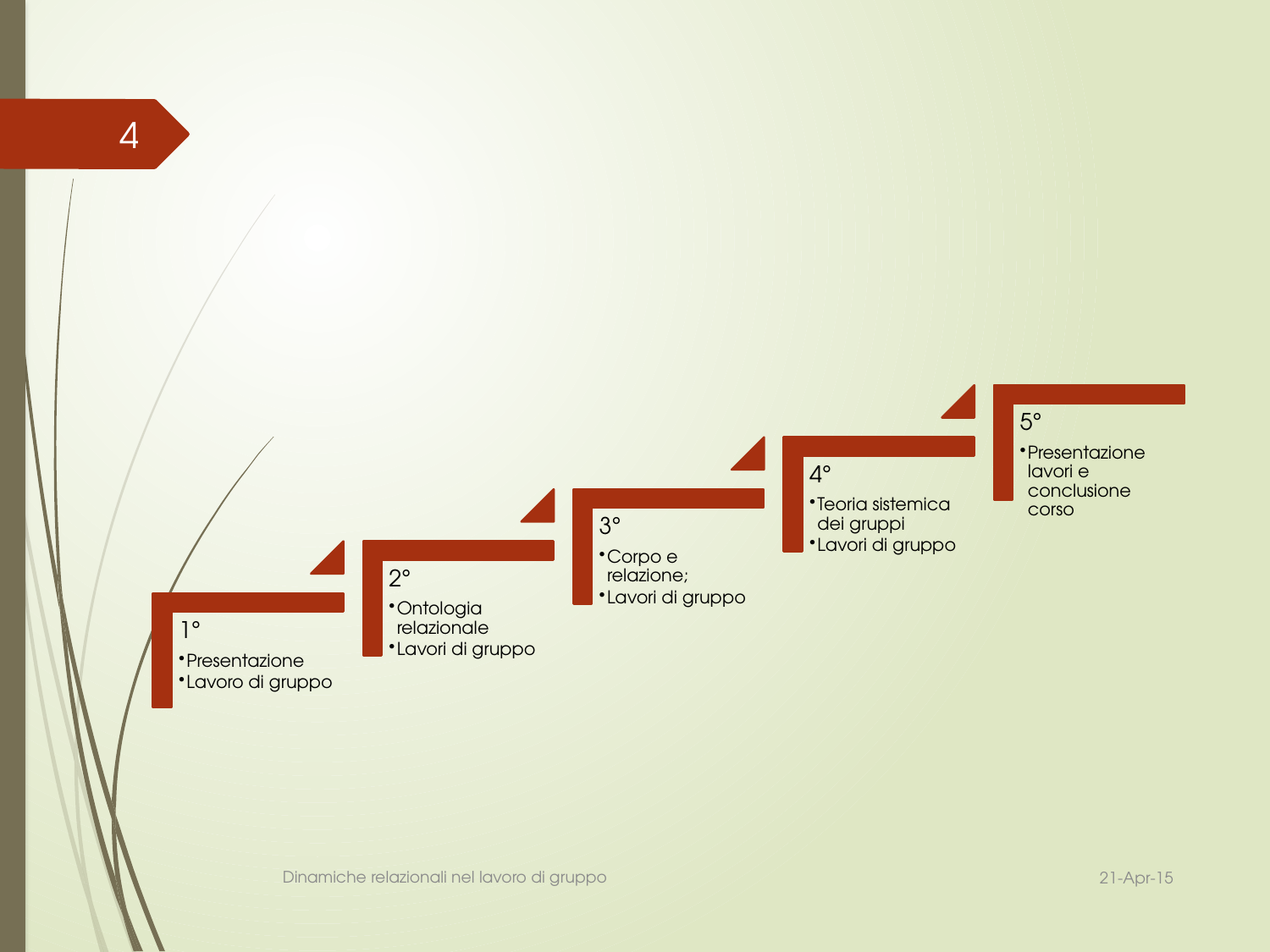

#
4
1°
Presentazione
Lavoro di gruppo
2°
Ontologia relazionale
Lavori di gruppo
3°
Corpo e relazione;
Lavori di gruppo
4°
Teoria sistemica dei gruppi
Lavori di gruppo
5°
Presentazione lavori e conclusione corso
21-Apr-15
Dinamiche relazionali nel lavoro di gruppo